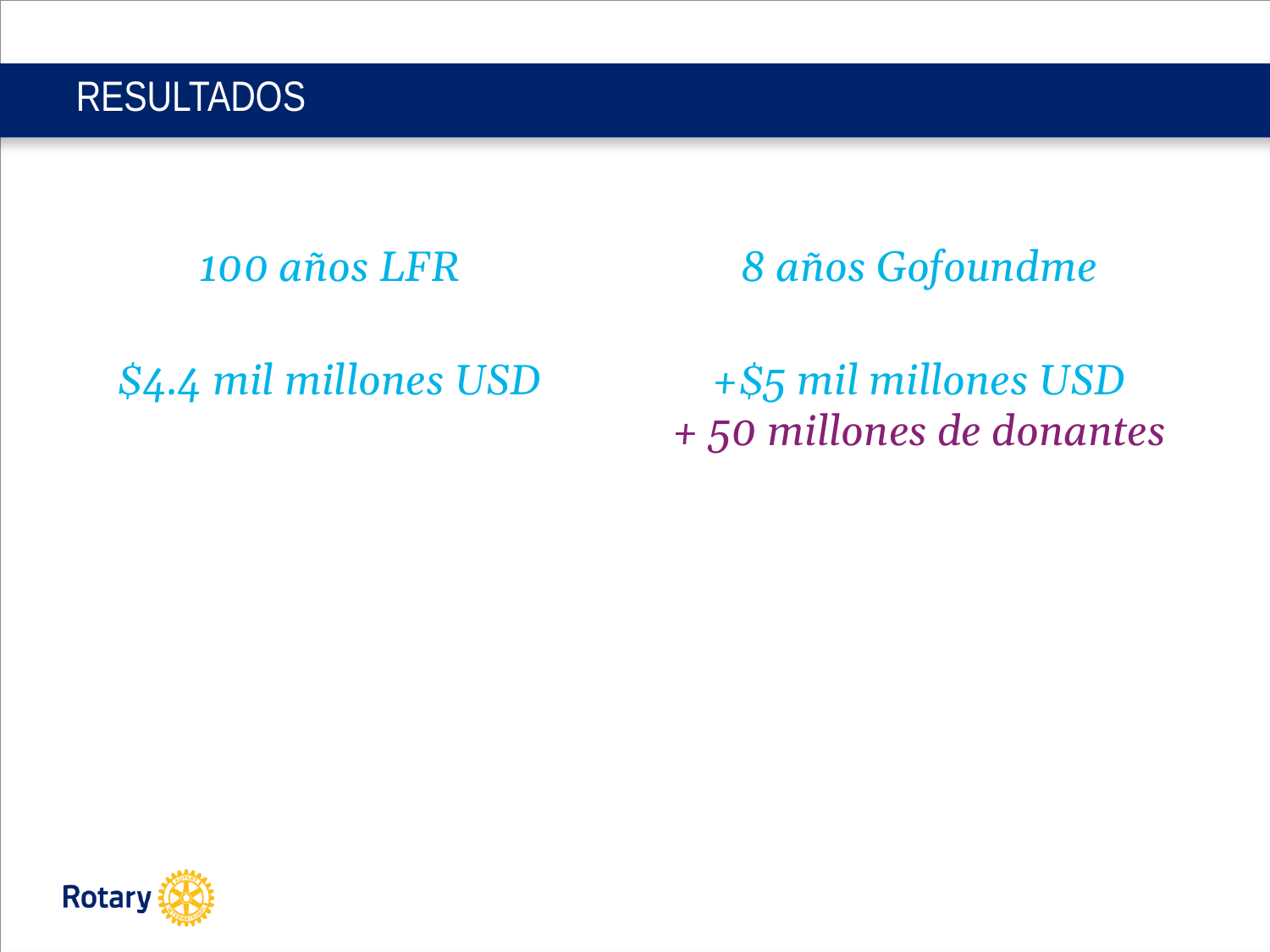

# RESULTADOS
100 años LFR
8 años Gofoundme
$4.4 mil millones USD
+$5 mil millones USD
+ 50 millones de donantes